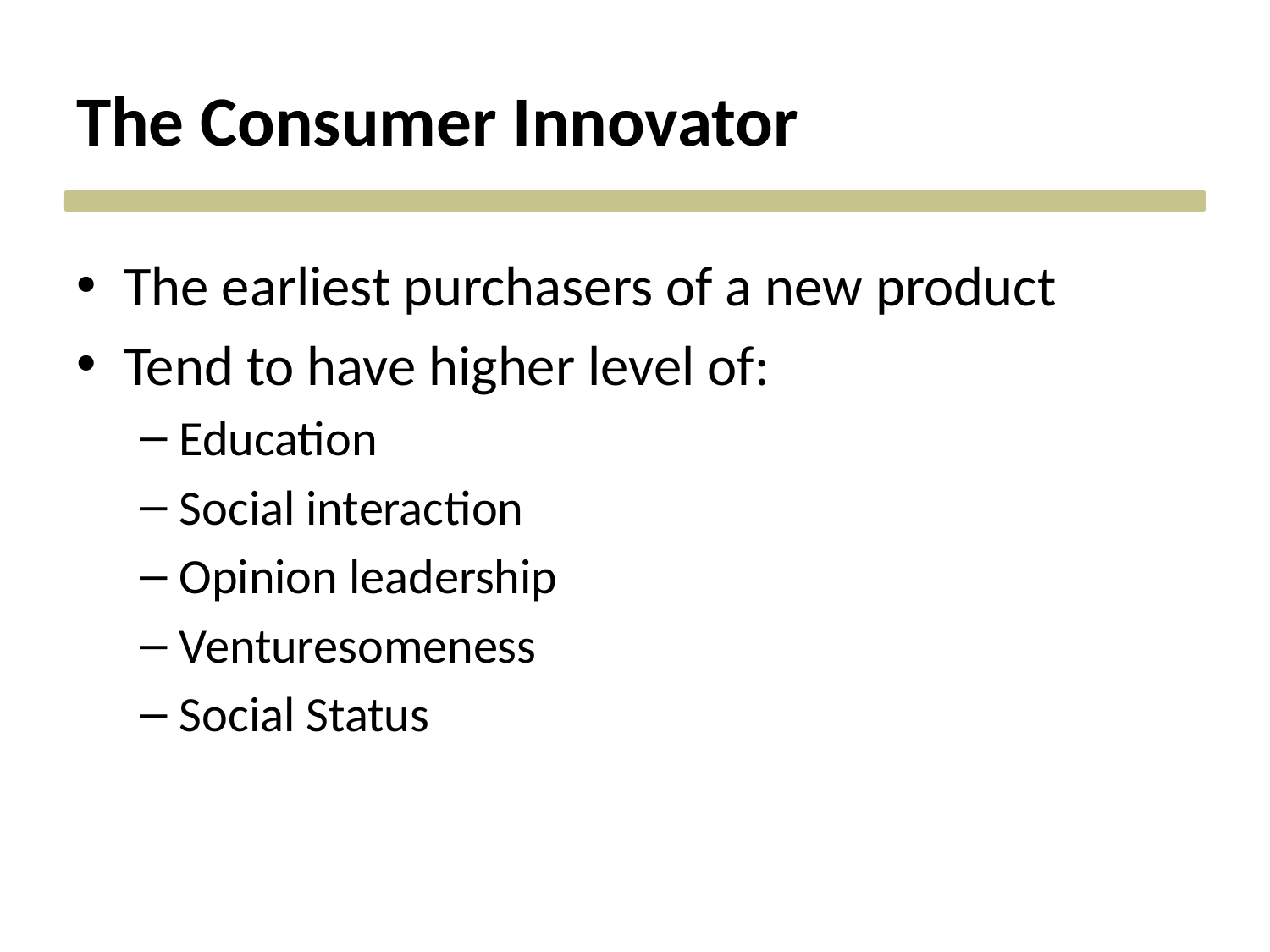

# The Consumer Innovator
The earliest purchasers of a new product
Tend to have higher level of:
Education
Social interaction
Opinion leadership
Venturesomeness
Social Status